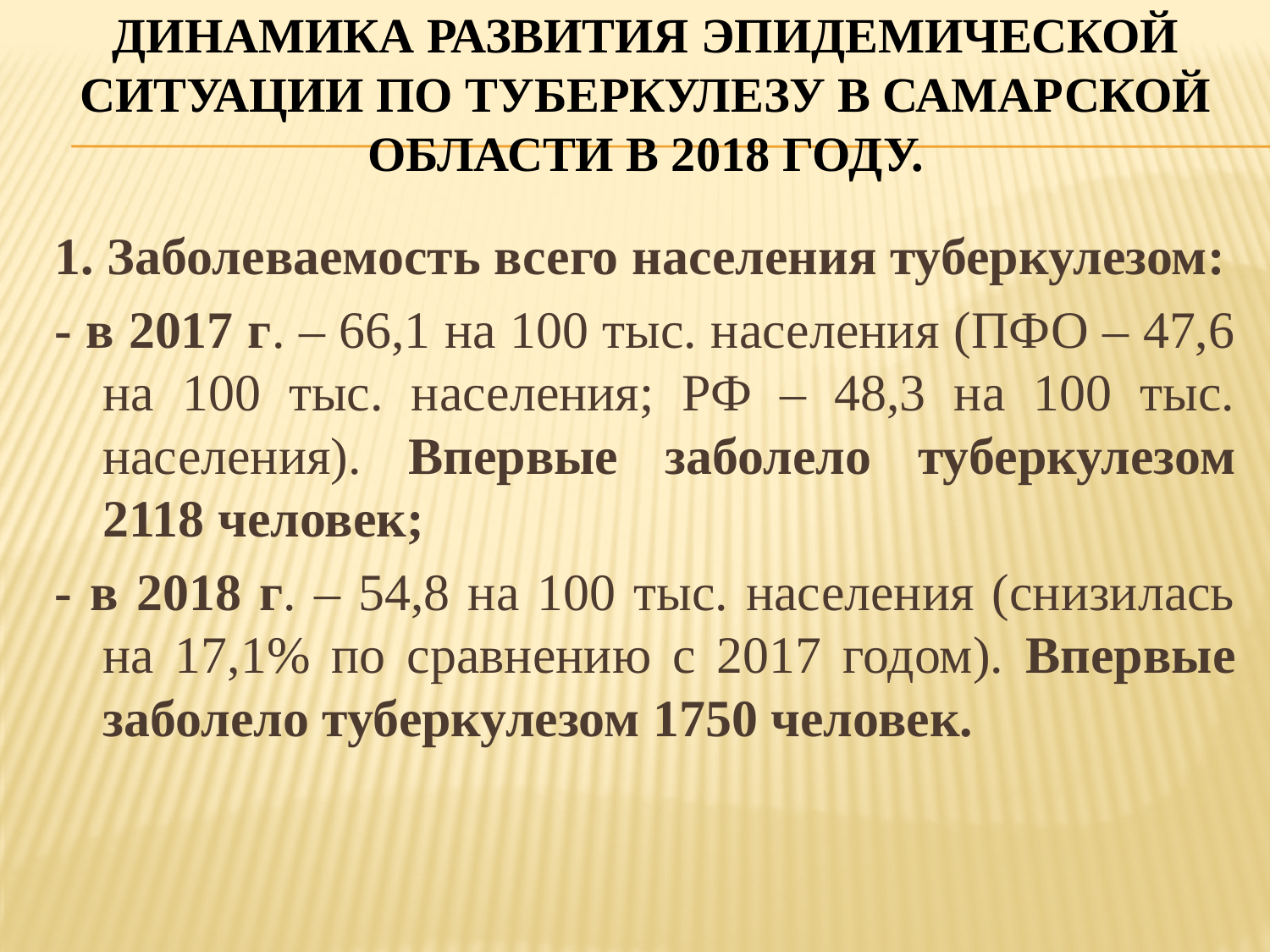

# Динамика развития эпидемической ситуации по туберкулезу в Самарской области в 2018 году.
1. Заболеваемость всего населения туберкулезом:
- в 2017 г. – 66,1 на 100 тыс. населения (ПФО – 47,6 на 100 тыс. населения; РФ – 48,3 на 100 тыс. населения). Впервые заболело туберкулезом 2118 человек;
- в 2018 г. – 54,8 на 100 тыс. населения (снизилась на 17,1% по сравнению с 2017 годом). Впервые заболело туберкулезом 1750 человек.